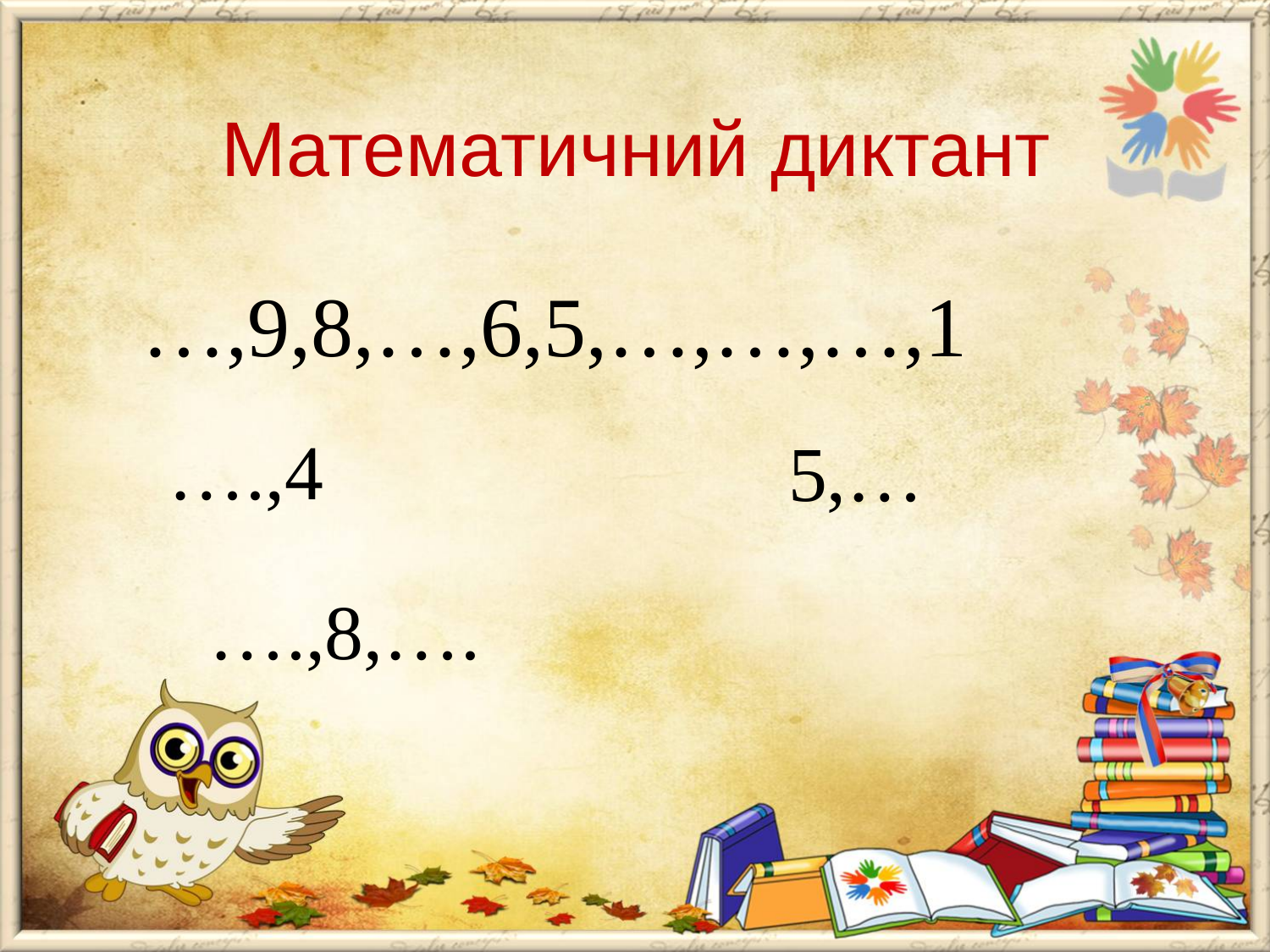

# Математичний диктант
…,9,8,…,6,5,…,…,…,1
….,4
5,…
….,8,….